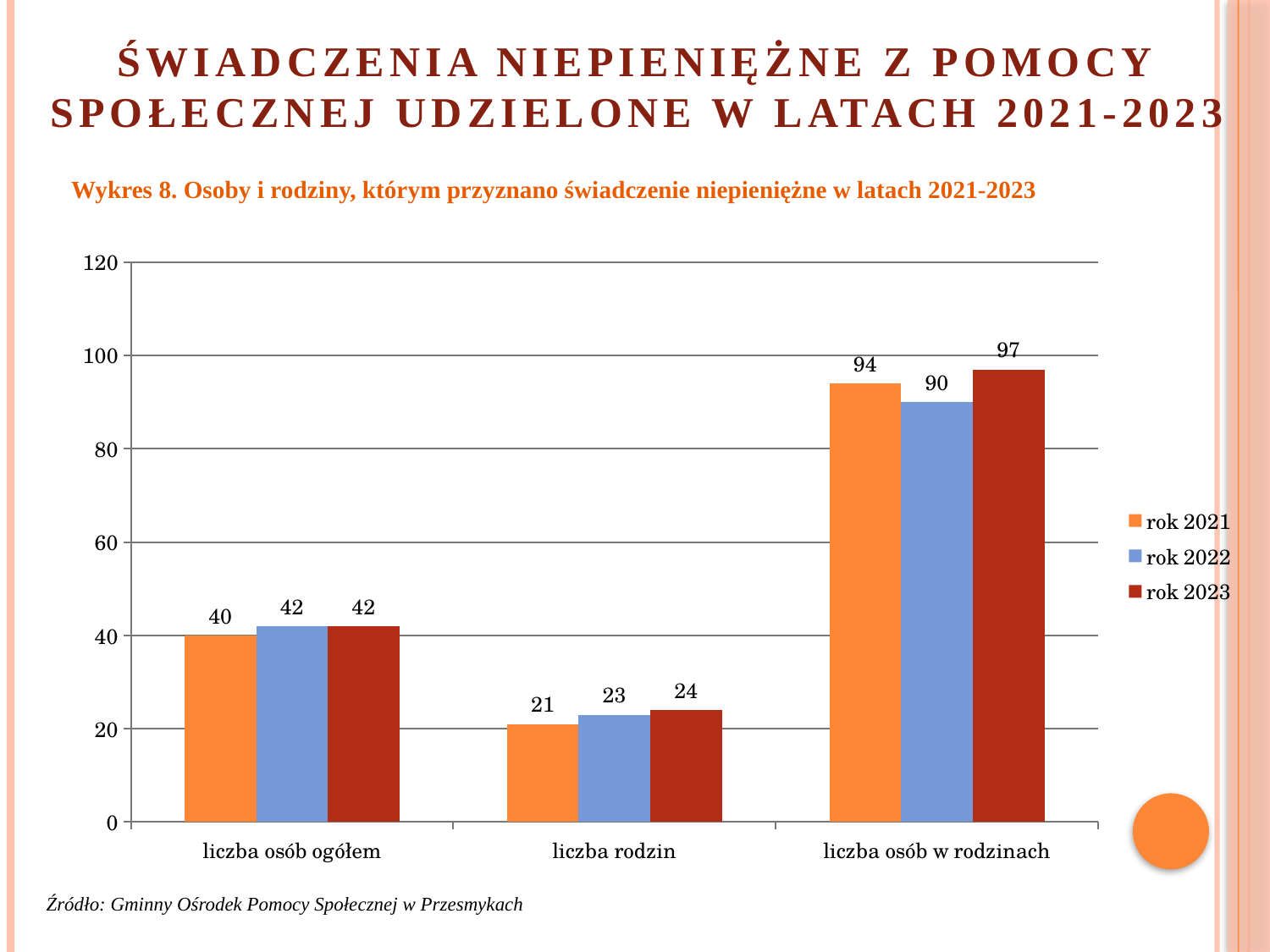

# ŚWIADCZENIA NIEPIENIĘŻNE Z POMOCY SPOŁECZNEJ UDZIELONE W LATACH 2021-2023
Wykres 8. Osoby i rodziny, którym przyznano świadczenie niepieniężne w latach 2021-2023

### Chart

| Category | rok 2021 | rok 2022 | rok 2023 |
|---|---|---|---|
| liczba osób ogółem | 40.0 | 42.0 | 42.0 |
| liczba rodzin | 21.0 | 23.0 | 24.0 |
| liczba osób w rodzinach | 94.0 | 90.0 | 97.0 |
Źródło: Gminny Ośrodek Pomocy Społecznej w Przesmykach